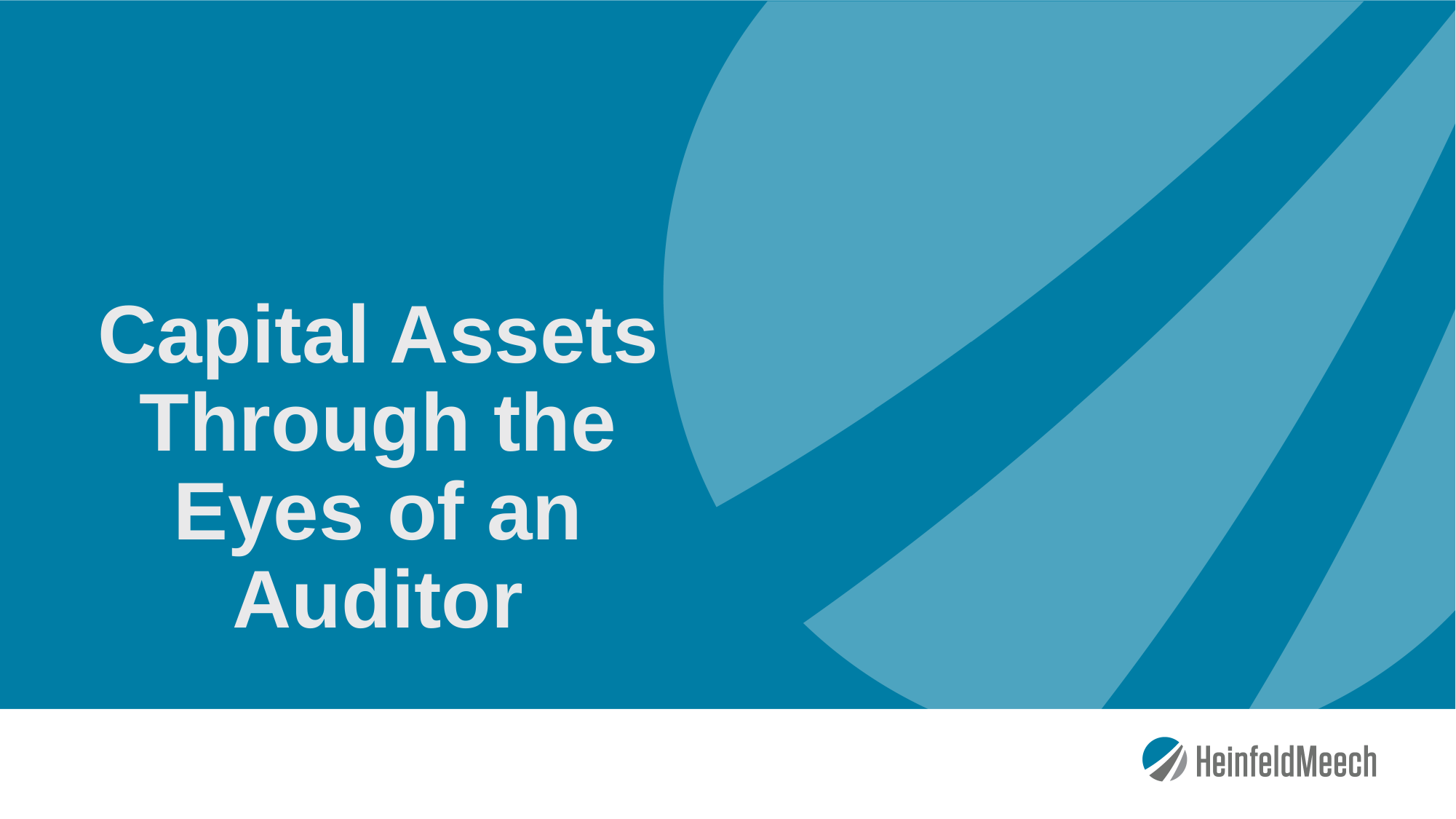

# Capital Assets Through the Eyes of an Auditor